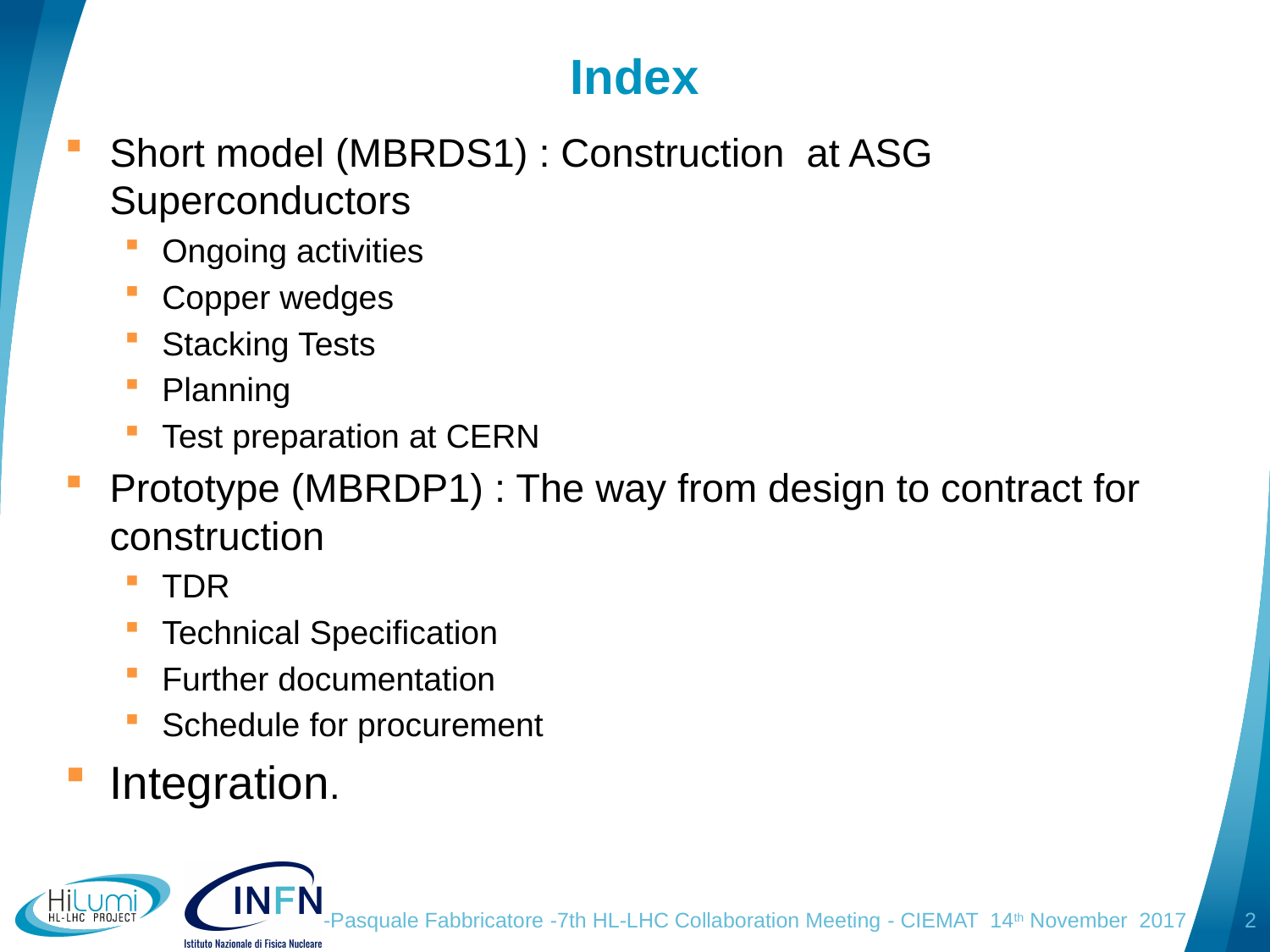

# Index
Short model (MBRDS1) : Construction  at ASG Superconductors
Ongoing activities
Copper wedges
Stacking Tests
Planning
Test preparation at CERN
Prototype (MBRDP1) : The way from design to contract for construction
TDR
Technical Specification
Further documentation
Schedule for procurement
Integration.
-Pasquale Fabbricatore -7th HL-LHC Collaboration Meeting - CIEMAT  14th November  2017
2